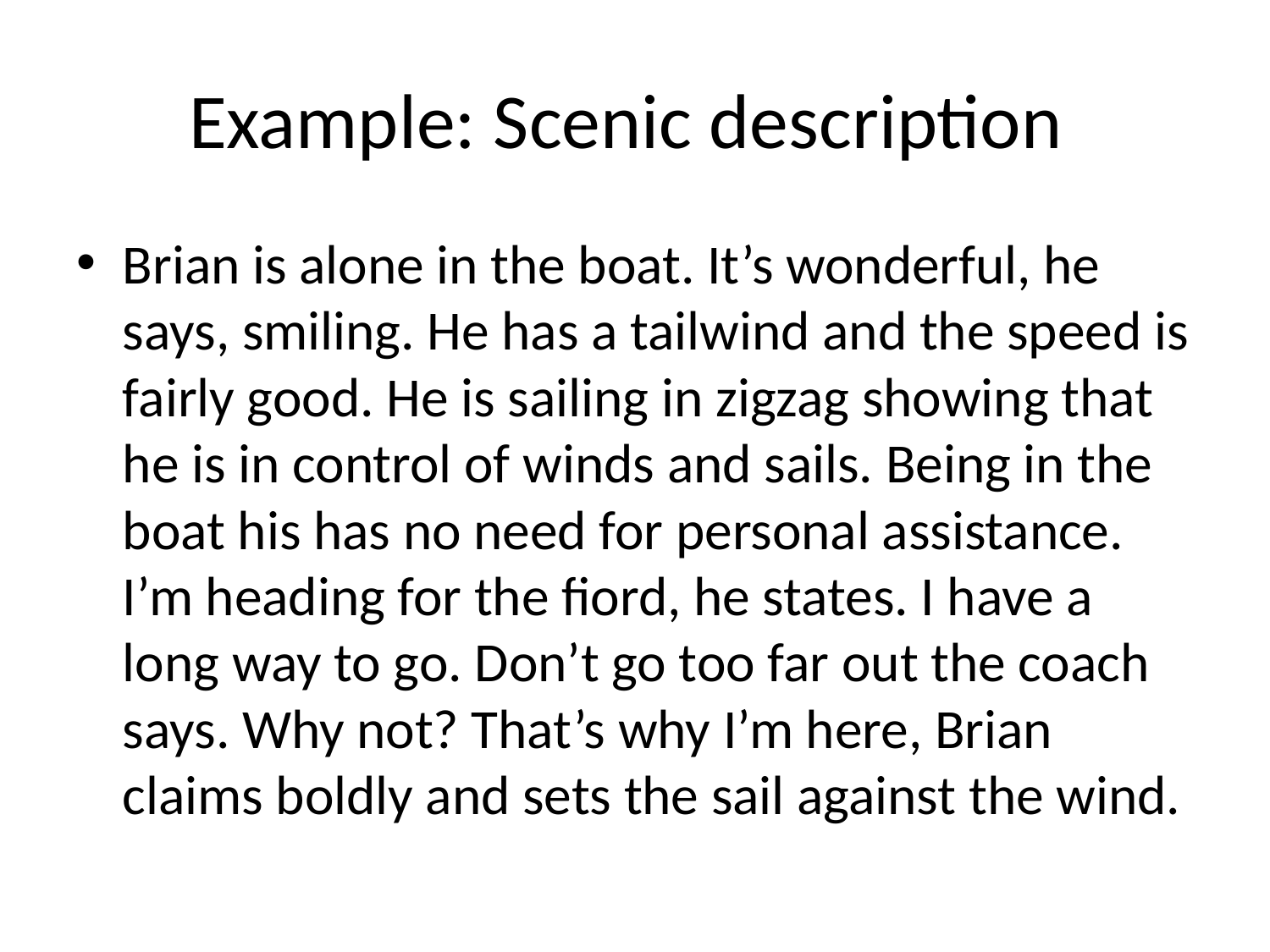

# Example: Scenic description
Brian is alone in the boat. It’s wonderful, he says, smiling. He has a tailwind and the speed is fairly good. He is sailing in zigzag showing that he is in control of winds and sails. Being in the boat his has no need for personal assistance. I’m heading for the fiord, he states. I have a long way to go. Don’t go too far out the coach says. Why not? That’s why I’m here, Brian claims boldly and sets the sail against the wind.